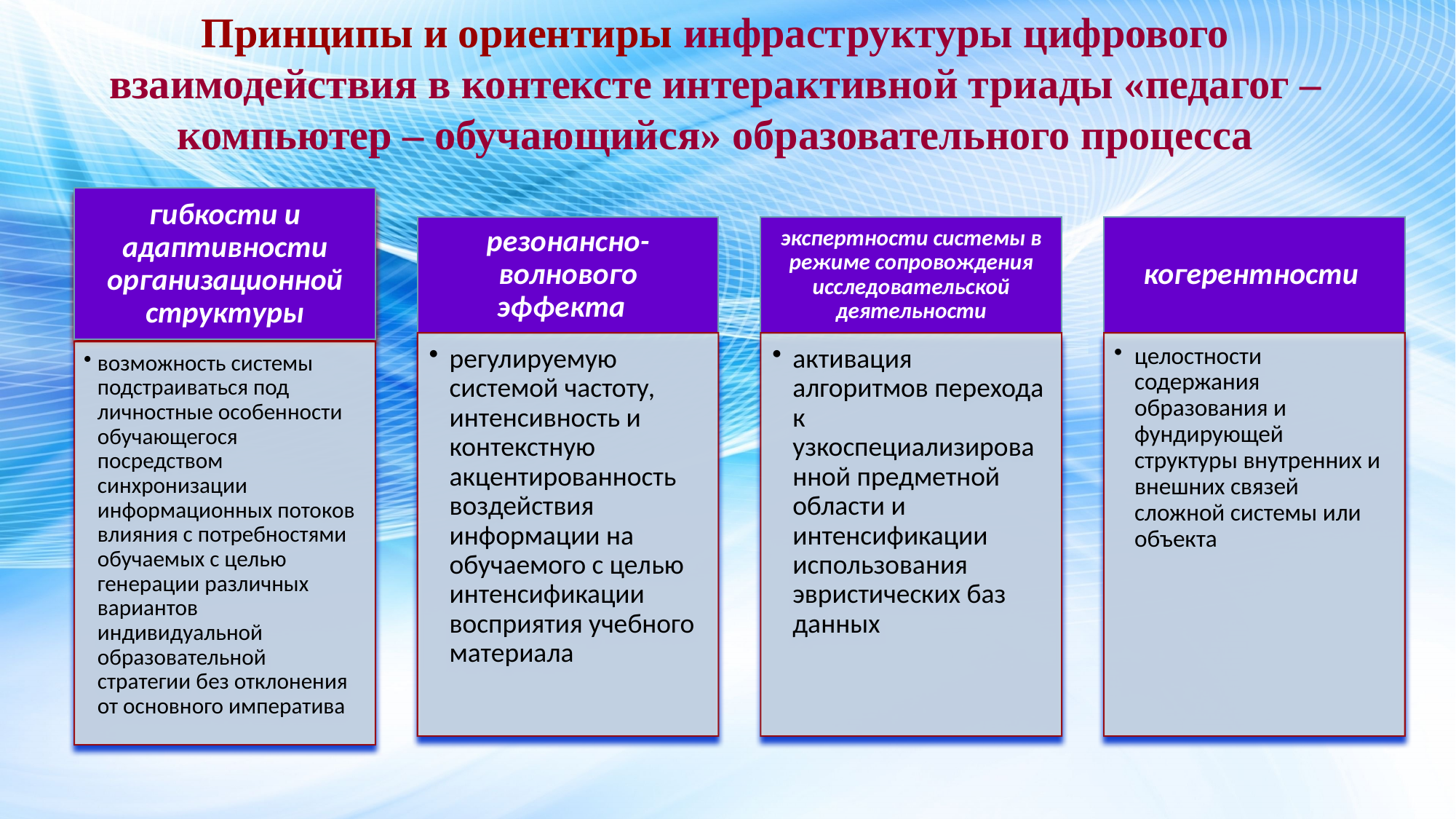

Принципы и ориентиры инфраструктуры цифрового взаимодействия в контексте интерактивной триады «педагог – компьютер – обучающийся» образовательного процесса
гибкости и адаптивности организационной структуры
возможность системы подстраиваться под личностные особенности обучающегося посредством синхронизации информационных потоков влияния с потребностями обучаемых с целью генерации различных вариантов индивидуальной образовательной стратегии без отклонения от основного императива
резонансно-волнового эффекта
регулируемую системой частоту, интенсивность и контекстную акцентированность воздействия информации на обучаемого с целью интенсификации восприятия учебного материала
экспертности системы в режиме сопровождения исследовательской деятельности
активация алгоритмов перехода к узкоспециализированной предметной области и интенсификации использования эвристических баз данных
когерентности
целостности содержания образования и фундирующей структуры внутренних и внешних связей сложной системы или объекта